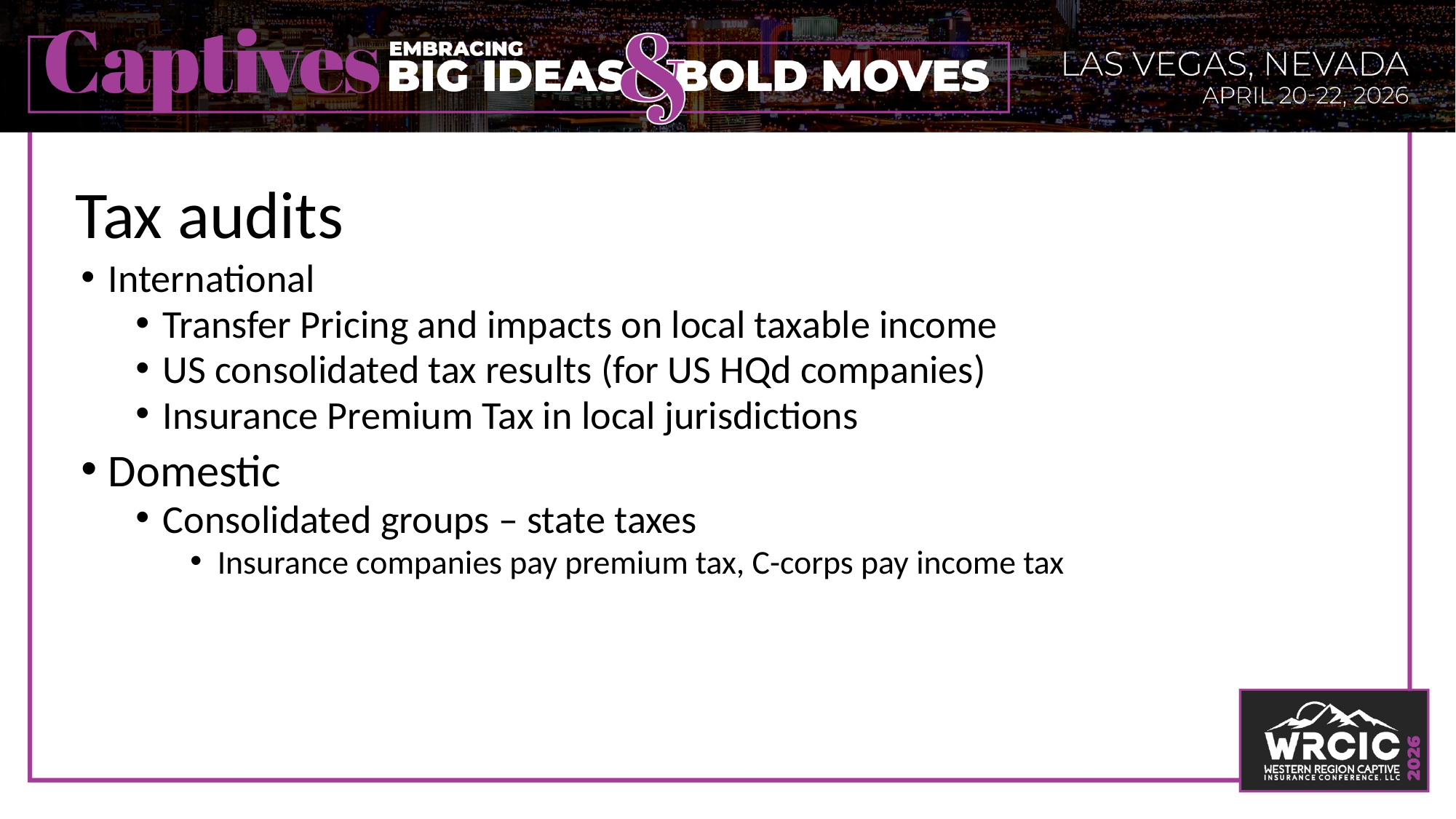

# Tax audits
International
Transfer Pricing and impacts on local taxable income
US consolidated tax results (for US HQd companies)
Insurance Premium Tax in local jurisdictions
Domestic
Consolidated groups – state taxes
Insurance companies pay premium tax, C-corps pay income tax